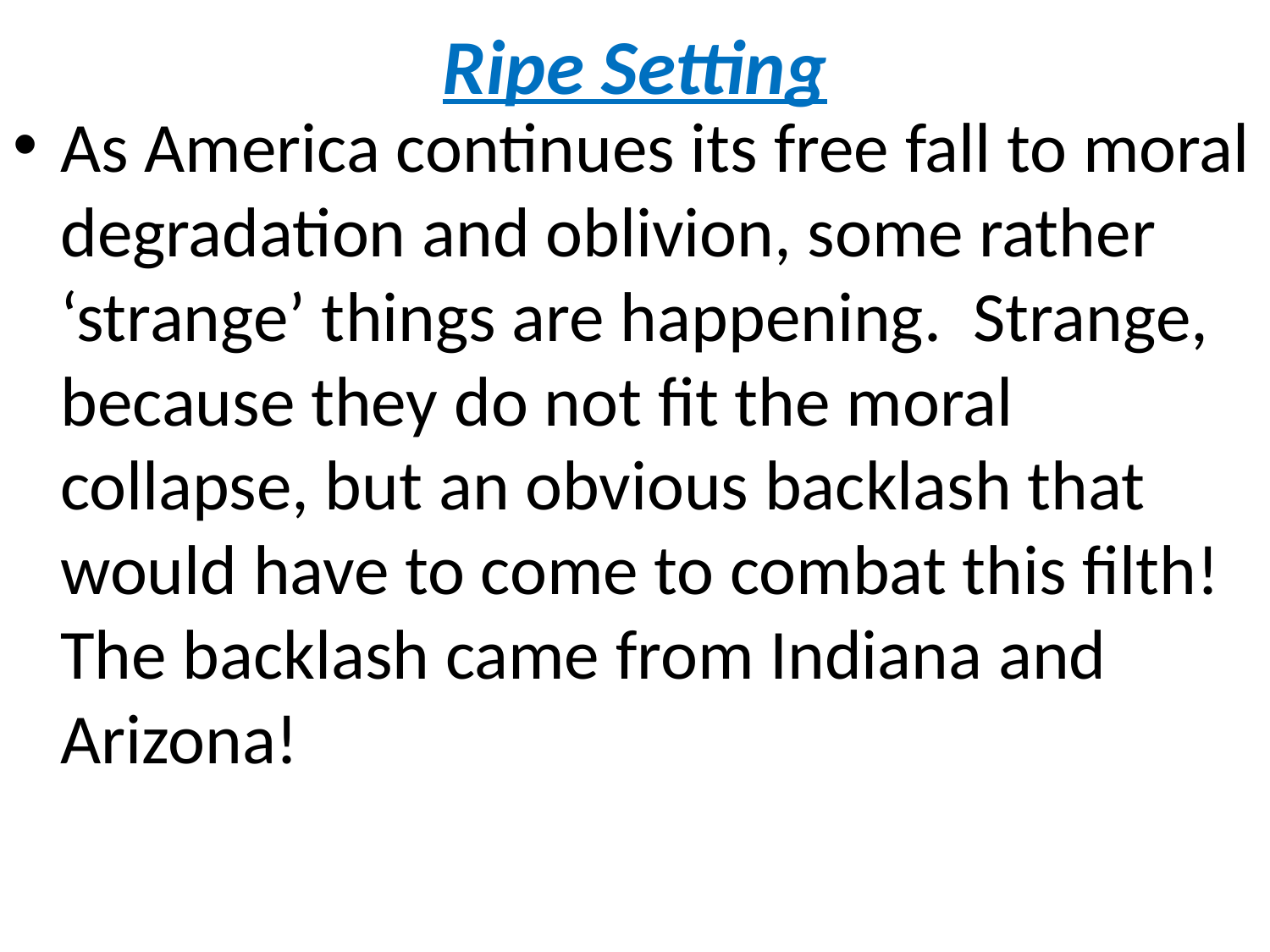

# Ripe Setting
As America continues its free fall to moral degradation and oblivion, some rather ‘strange’ things are happening.  Strange, because they do not fit the moral collapse, but an obvious backlash that would have to come to combat this filth!  The backlash came from Indiana and Arizona!